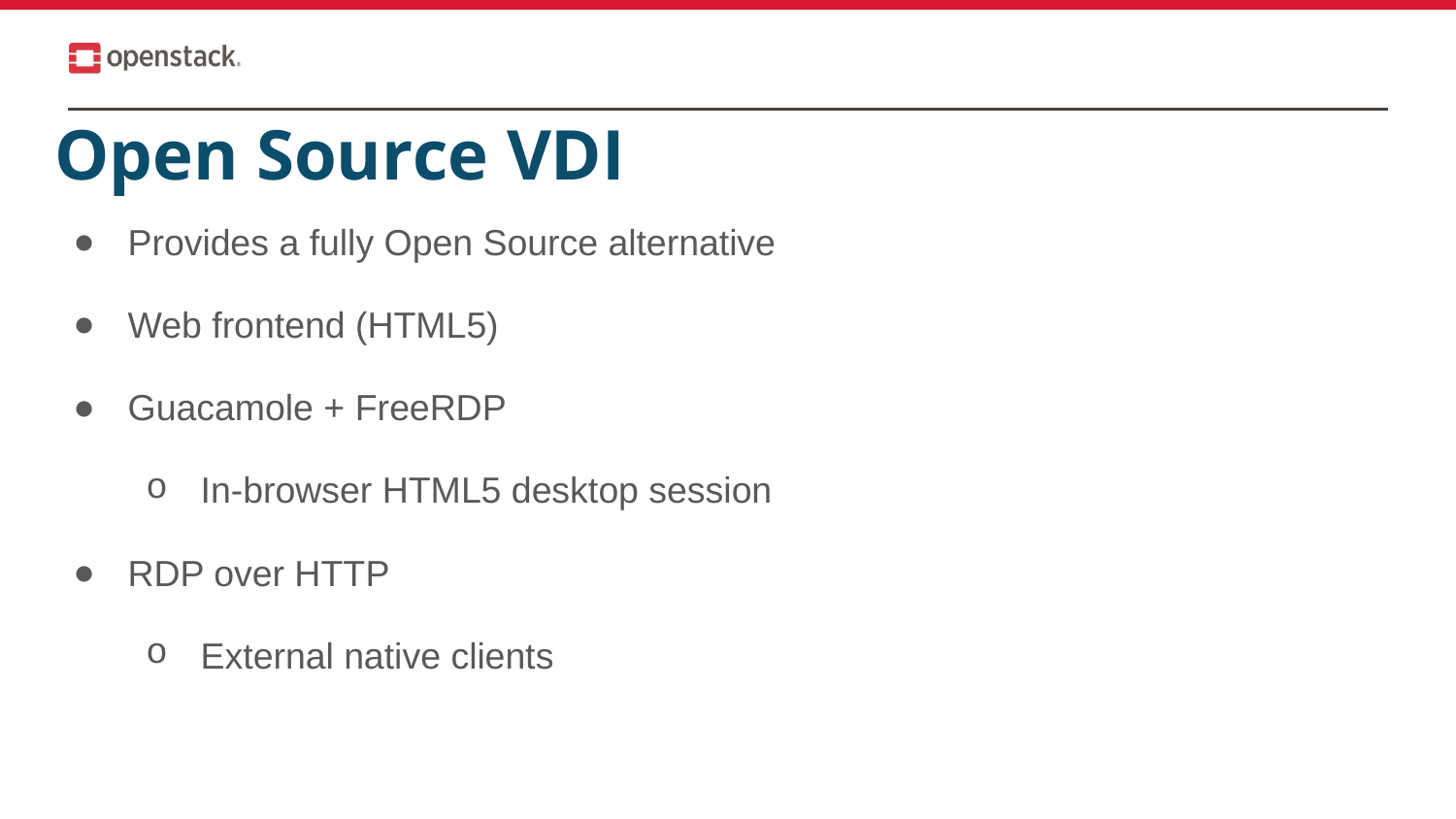

# Open Source VDI
Provides a fully Open Source alternative
Web frontend (HTML5)
Guacamole + FreeRDP
In-browser HTML5 desktop session
RDP over HTTP
External native clients